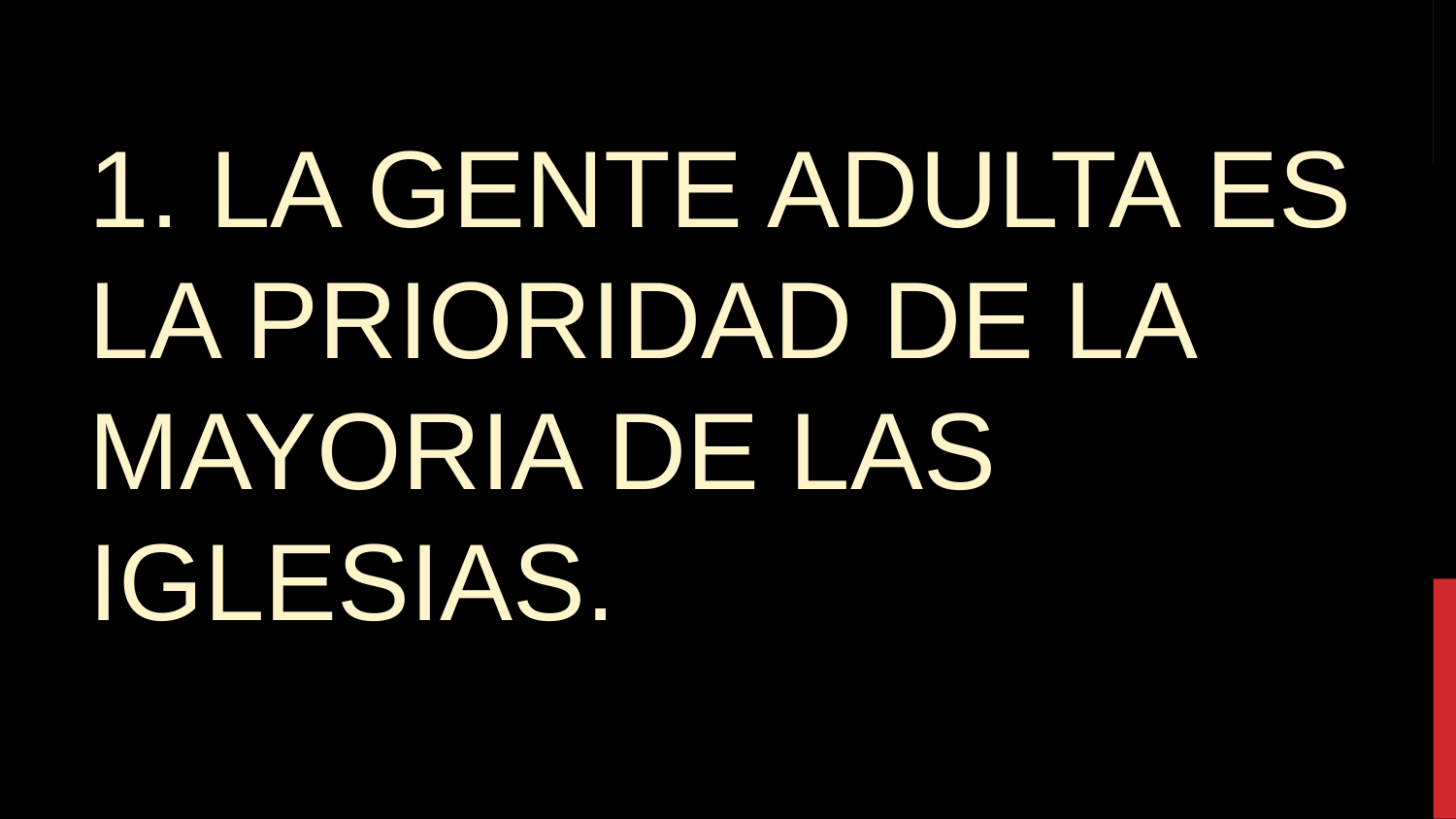

1. LA GENTE ADULTA ES LA PRIORIDAD DE LA MAYORIA DE LAS IGLESIAS.